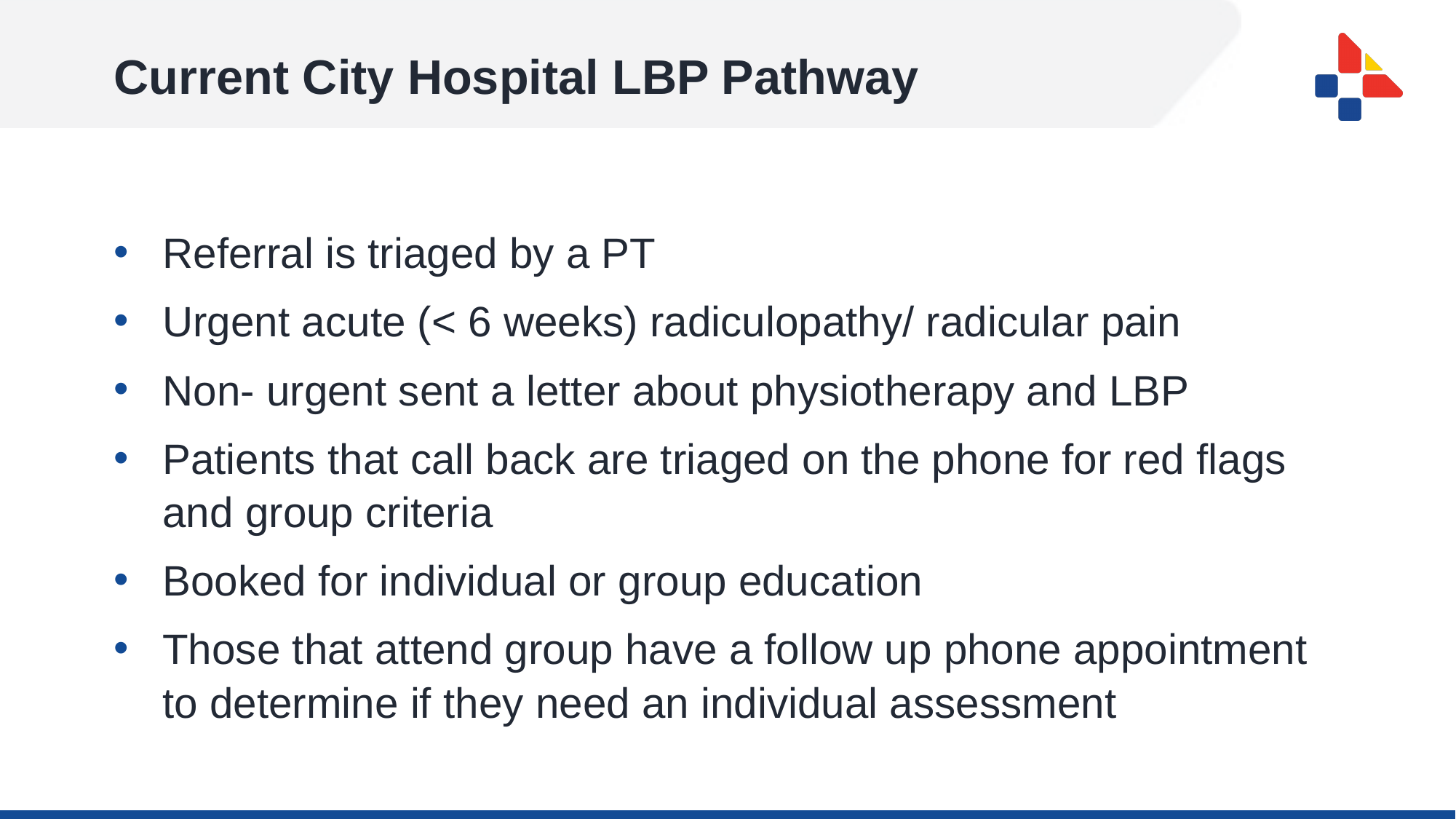

# Current City Hospital LBP Pathway
Referral is triaged by a PT
Urgent acute (< 6 weeks) radiculopathy/ radicular pain
Non- urgent sent a letter about physiotherapy and LBP
Patients that call back are triaged on the phone for red flags and group criteria
Booked for individual or group education
Those that attend group have a follow up phone appointment to determine if they need an individual assessment